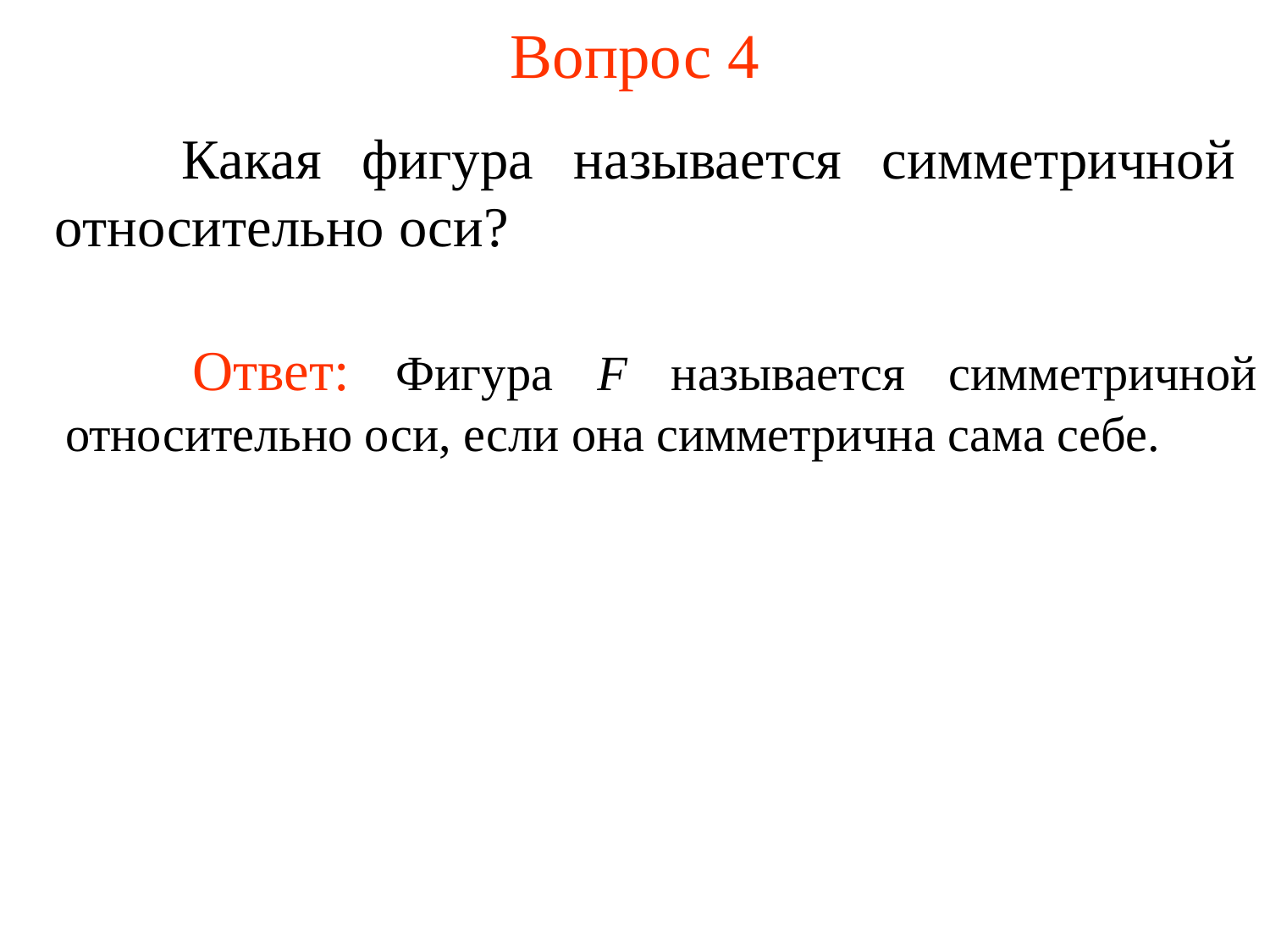

# Вопрос 4
	Какая фигура называется симметричной относительно оси?
	Ответ: Фигура F называется симметричной относительно оси, если она симметрична сама себе.